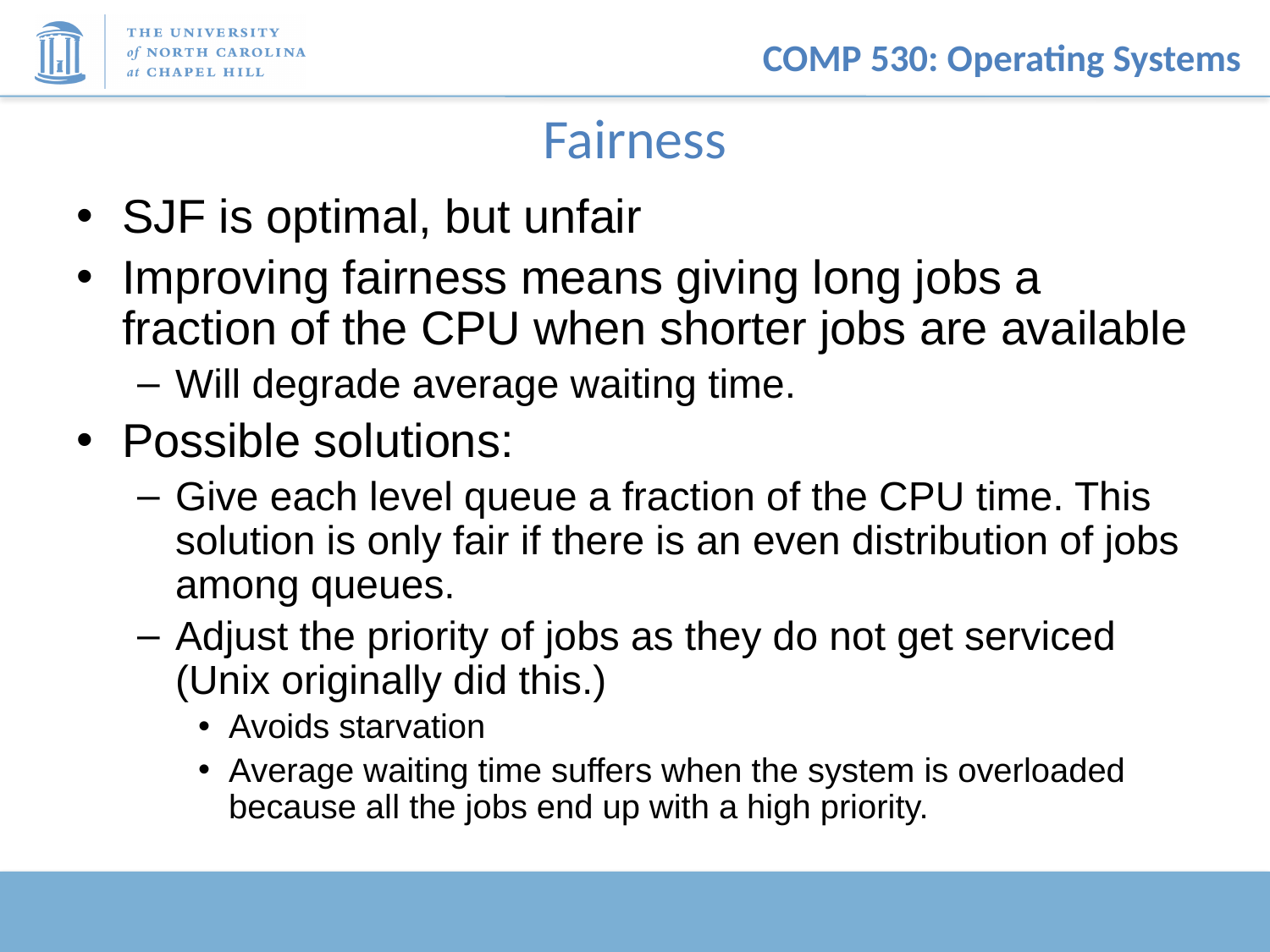

# Fairness
SJF is optimal, but unfair
Improving fairness means giving long jobs a fraction of the CPU when shorter jobs are available
Will degrade average waiting time.
Possible solutions:
Give each level queue a fraction of the CPU time. This solution is only fair if there is an even distribution of jobs among queues.
Adjust the priority of jobs as they do not get serviced (Unix originally did this.)
Avoids starvation
Average waiting time suffers when the system is overloaded because all the jobs end up with a high priority.